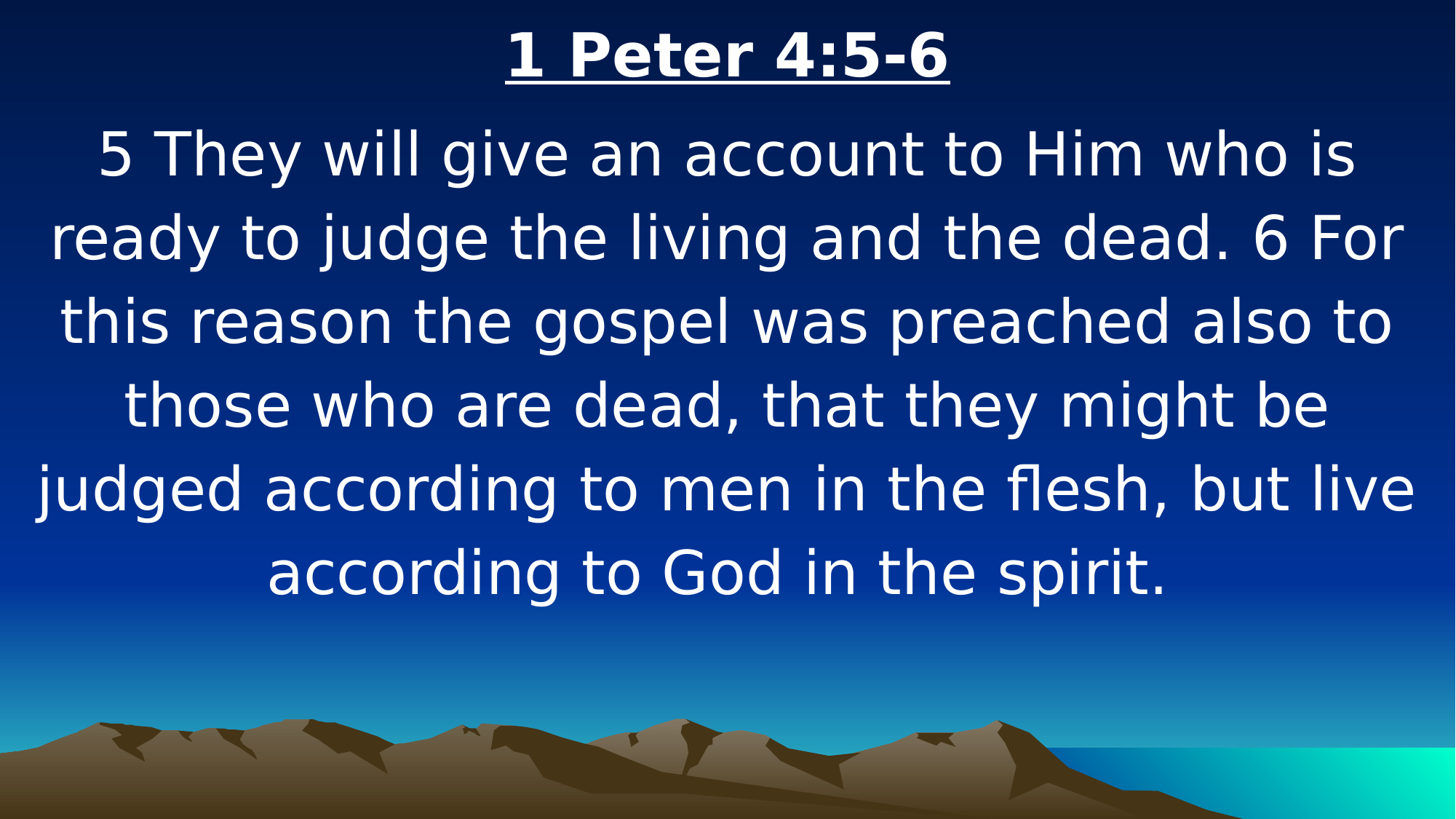

1 Peter 4:5-6
5 They will give an account to Him who is ready to judge the living and the dead. 6 For this reason the gospel was preached also to those who are dead, that they might be judged according to men in the flesh, but live according to God in the spirit.